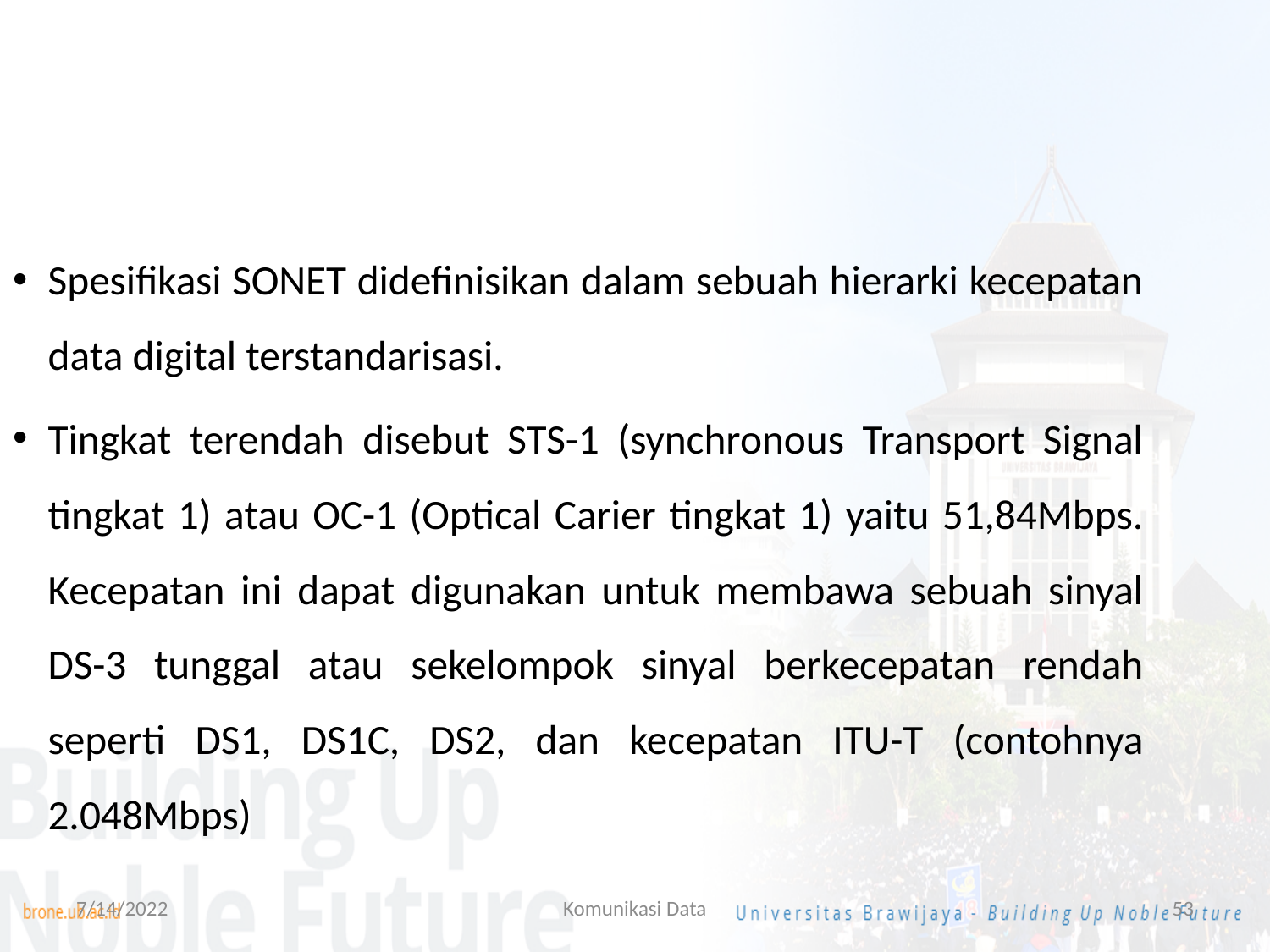

Spesifikasi SONET didefinisikan dalam sebuah hierarki kecepatan data digital terstandarisasi.
Tingkat terendah disebut STS-1 (synchronous Transport Signal tingkat 1) atau OC-1 (Optical Carier tingkat 1) yaitu 51,84Mbps. Kecepatan ini dapat digunakan untuk membawa sebuah sinyal DS-3 tunggal atau sekelompok sinyal berkecepatan rendah seperti DS1, DS1C, DS2, dan kecepatan ITU-T (contohnya 2.048Mbps)

7/14/2022
Komunikasi Data
53